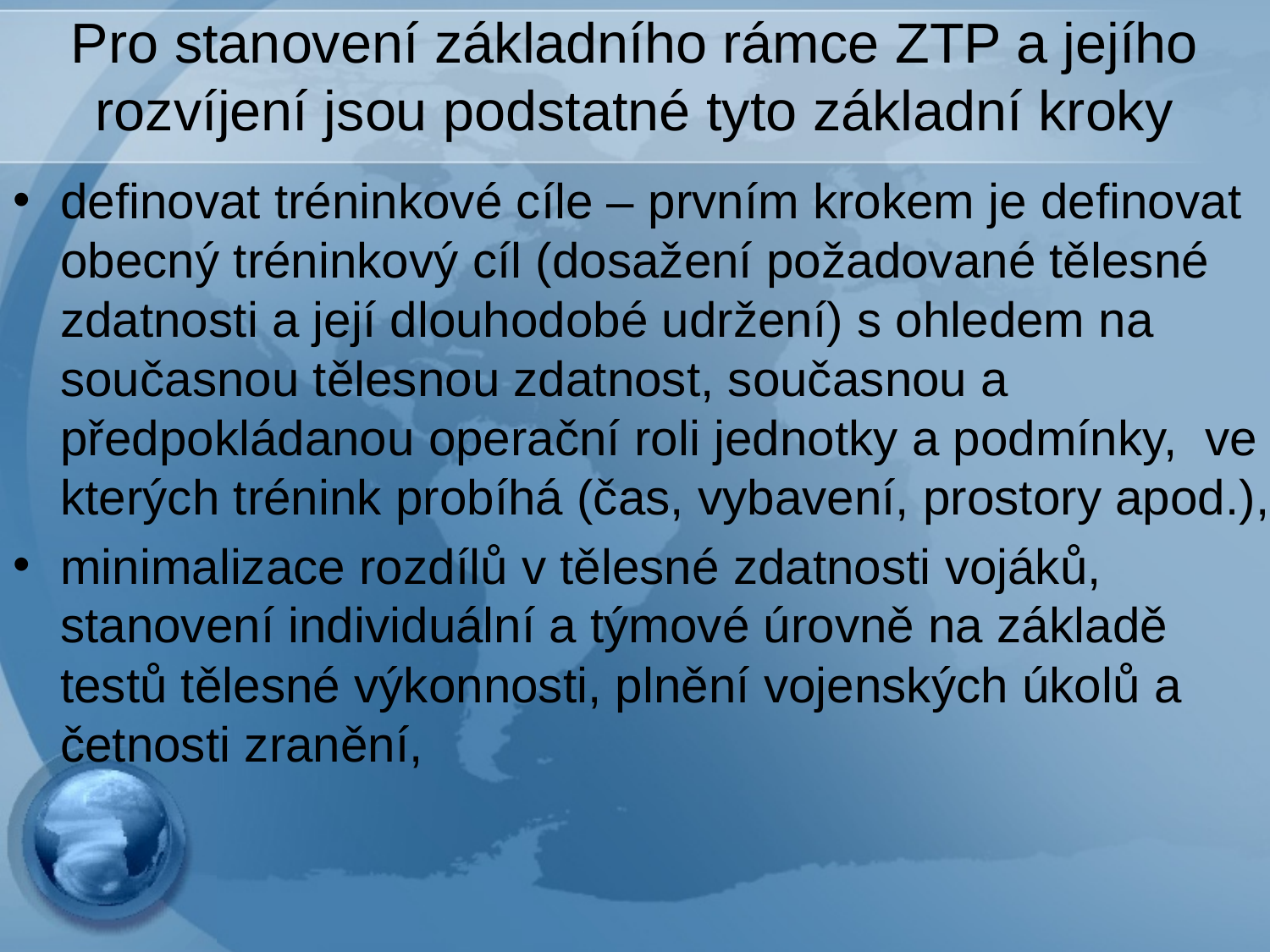

# Pro stanovení základního rámce ZTP a jejího rozvíjení jsou podstatné tyto základní kroky
definovat tréninkové cíle – prvním krokem je definovat obecný tréninkový cíl (dosažení požadované tělesné zdatnosti a její dlouhodobé udržení) s ohledem na současnou tělesnou zdatnost, současnou a předpokládanou operační roli jednotky a podmínky,  ve kterých trénink probíhá (čas, vybavení, prostory apod.),
minimalizace rozdílů v tělesné zdatnosti vojáků, stanovení individuální a týmové úrovně na základě testů tělesné výkonnosti, plnění vojenských úkolů a četnosti zranění,